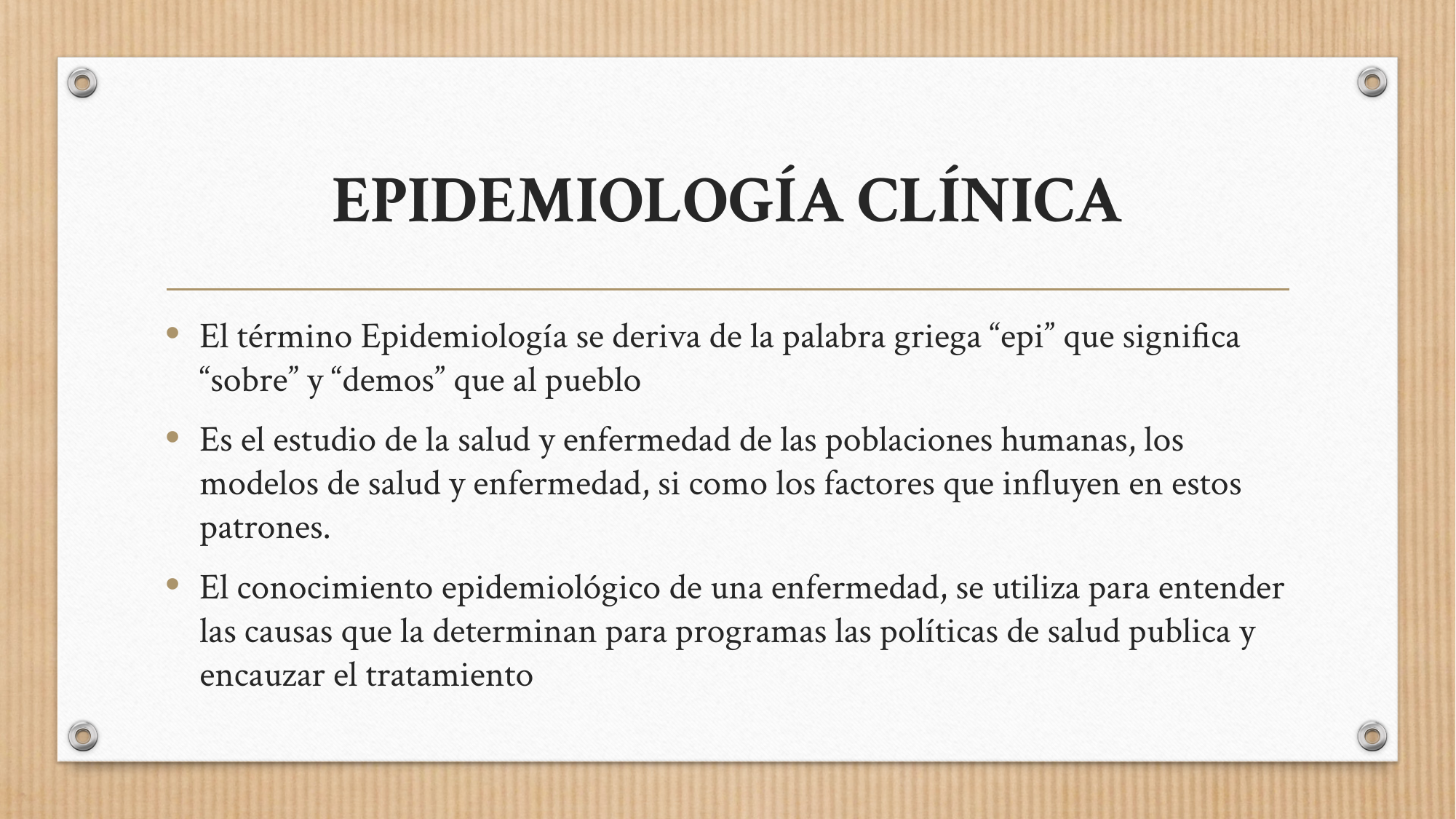

# EPIDEMIOLOGÍA CLÍNICA
El término Epidemiología se deriva de la palabra griega “epi” que significa “sobre” y “demos” que al pueblo
Es el estudio de la salud y enfermedad de las poblaciones humanas, los modelos de salud y enfermedad, si como los factores que influyen en estos patrones.
El conocimiento epidemiológico de una enfermedad, se utiliza para entender las causas que la determinan para programas las políticas de salud publica y encauzar el tratamiento